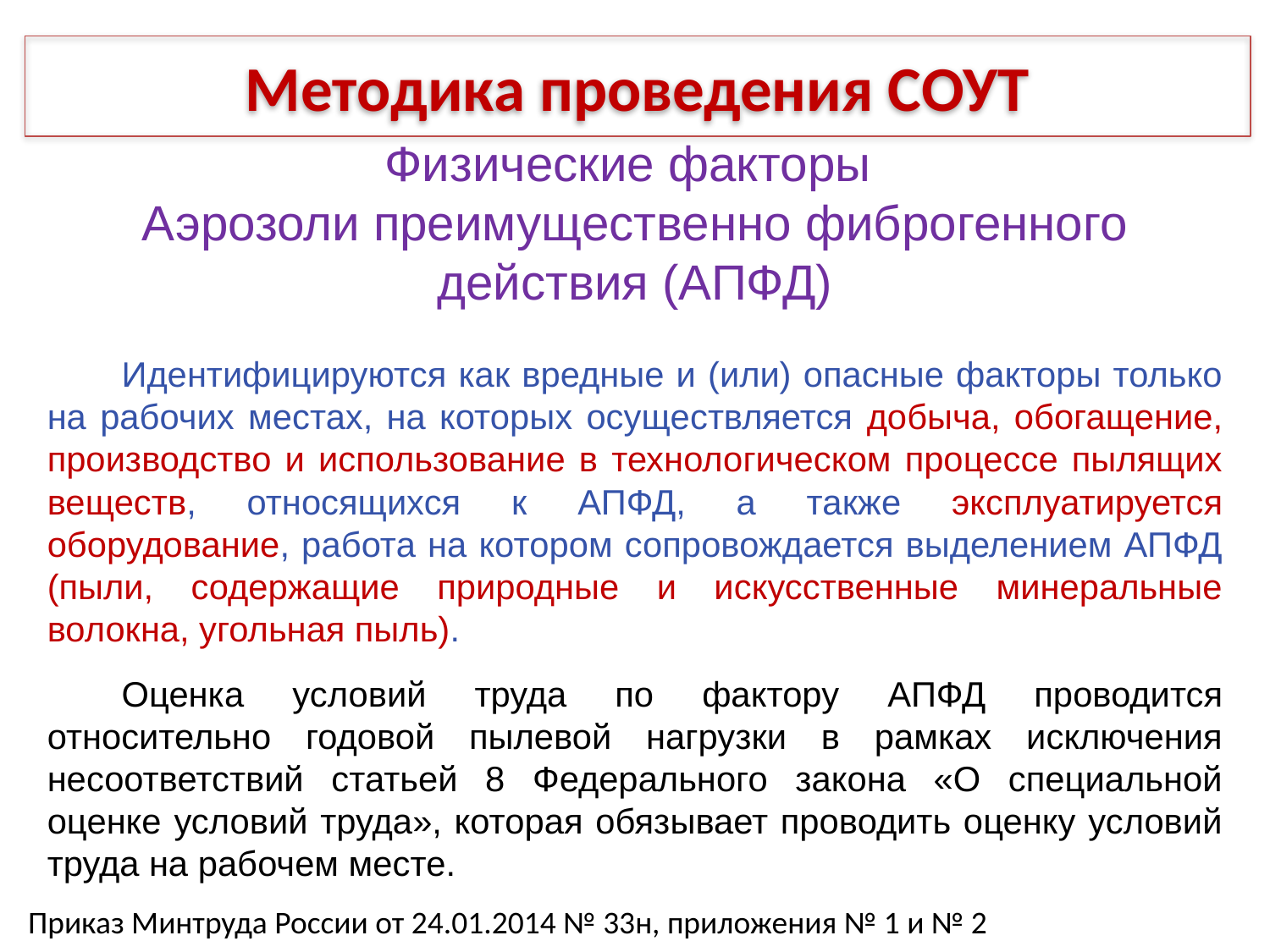

Методика проведения СОУТ
Физические факторы
Аэрозоли преимущественно фиброгенного действия (АПФД)

Идентифицируются как вредные и (или) опасные факторы только на рабочих местах, на которых осуществляется добыча, обогащение, производство и использование в технологическом процессе пылящих веществ, относящихся к АПФД, а также эксплуатируется оборудование, работа на котором сопровождается выделением АПФД (пыли, содержащие природные и искусственные минеральные волокна, угольная пыль).

Оценка условий труда по фактору АПФД проводится относительно годовой пылевой нагрузки в рамках исключения несоответствий статьей 8 Федерального закона «О специальной оценке условий труда», которая обязывает проводить оценку условий труда на рабочем месте.
Приказ Минтруда России от 24.01.2014 № 33н, приложения № 1 и № 2